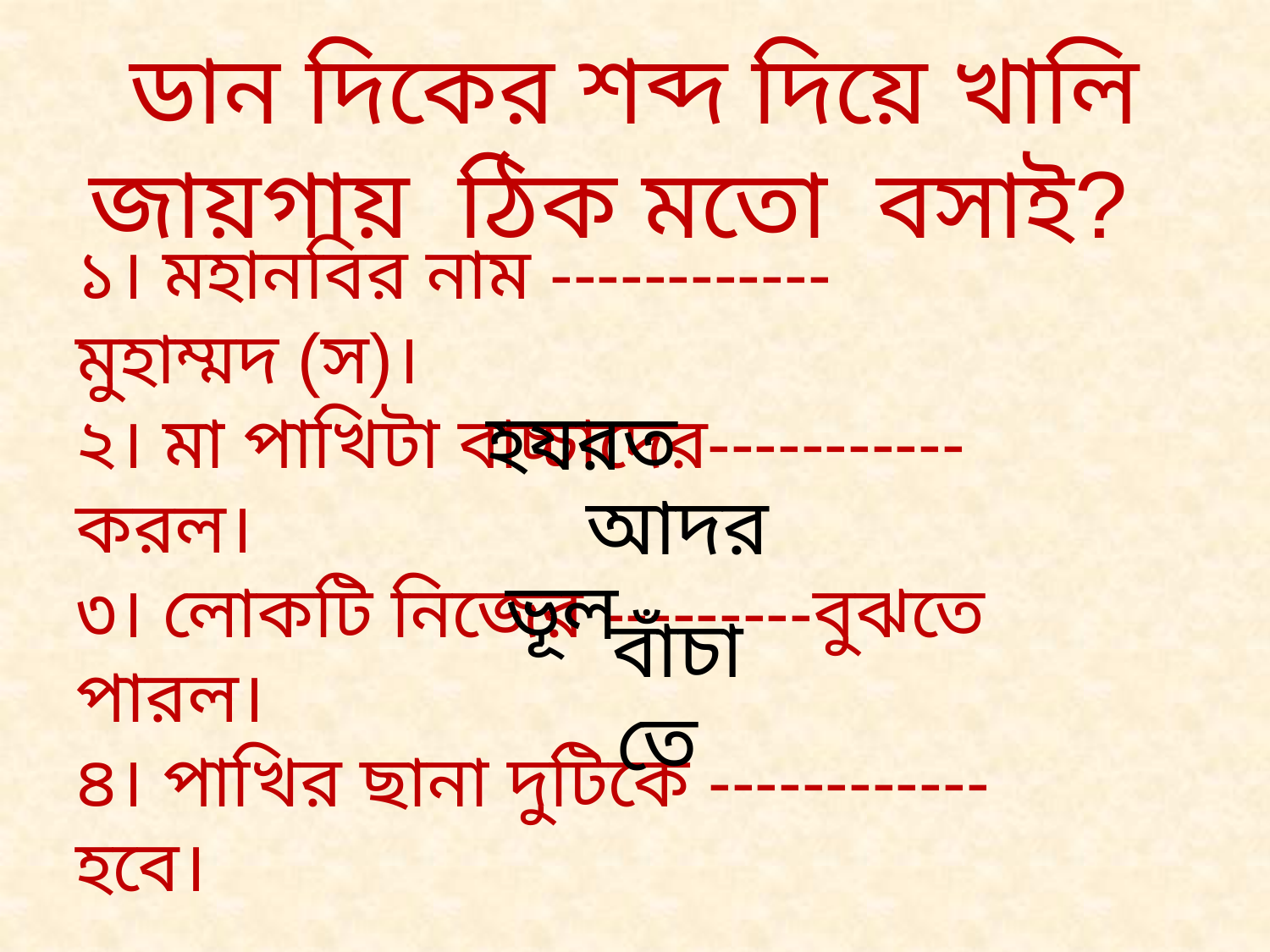

ডান দিকের শব্দ দিয়ে খালি জায়গায়  ঠিক মতো  বসাই?
১। মহানবির নাম ------------মুহাম্মদ (স)।
২। মা পাখিটা বাচ্চাদের-----------করল।
৩। লোকটি নিজের ---------বুঝতে পারল।
৪। পাখির ছানা দুটিকে ------------হবে।
হযরত
আদর
ভূল
বাঁচাতে